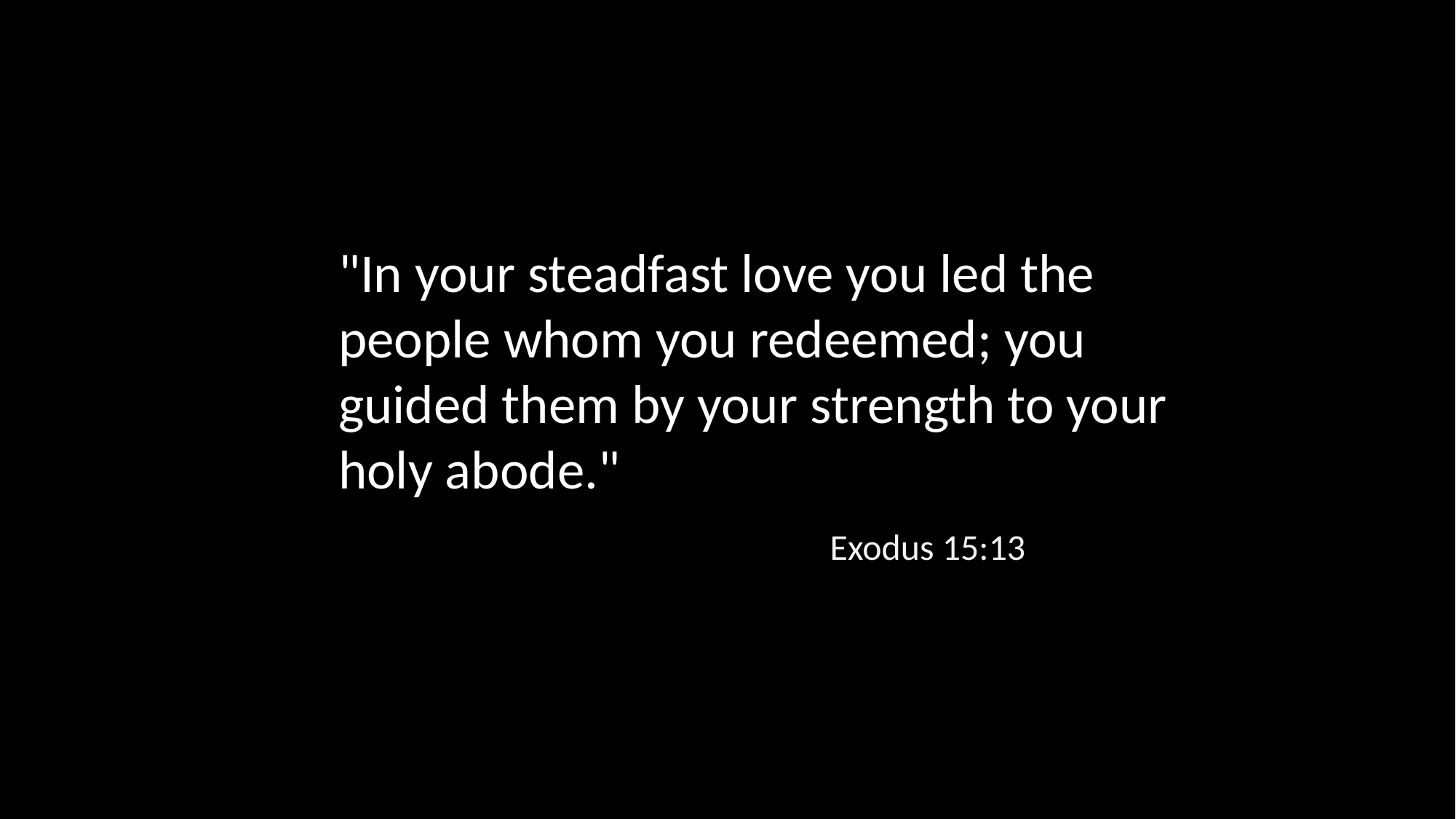

"In your steadfast love you led the people whom you redeemed; you guided them by your strength to your holy abode."
Exodus 15:13